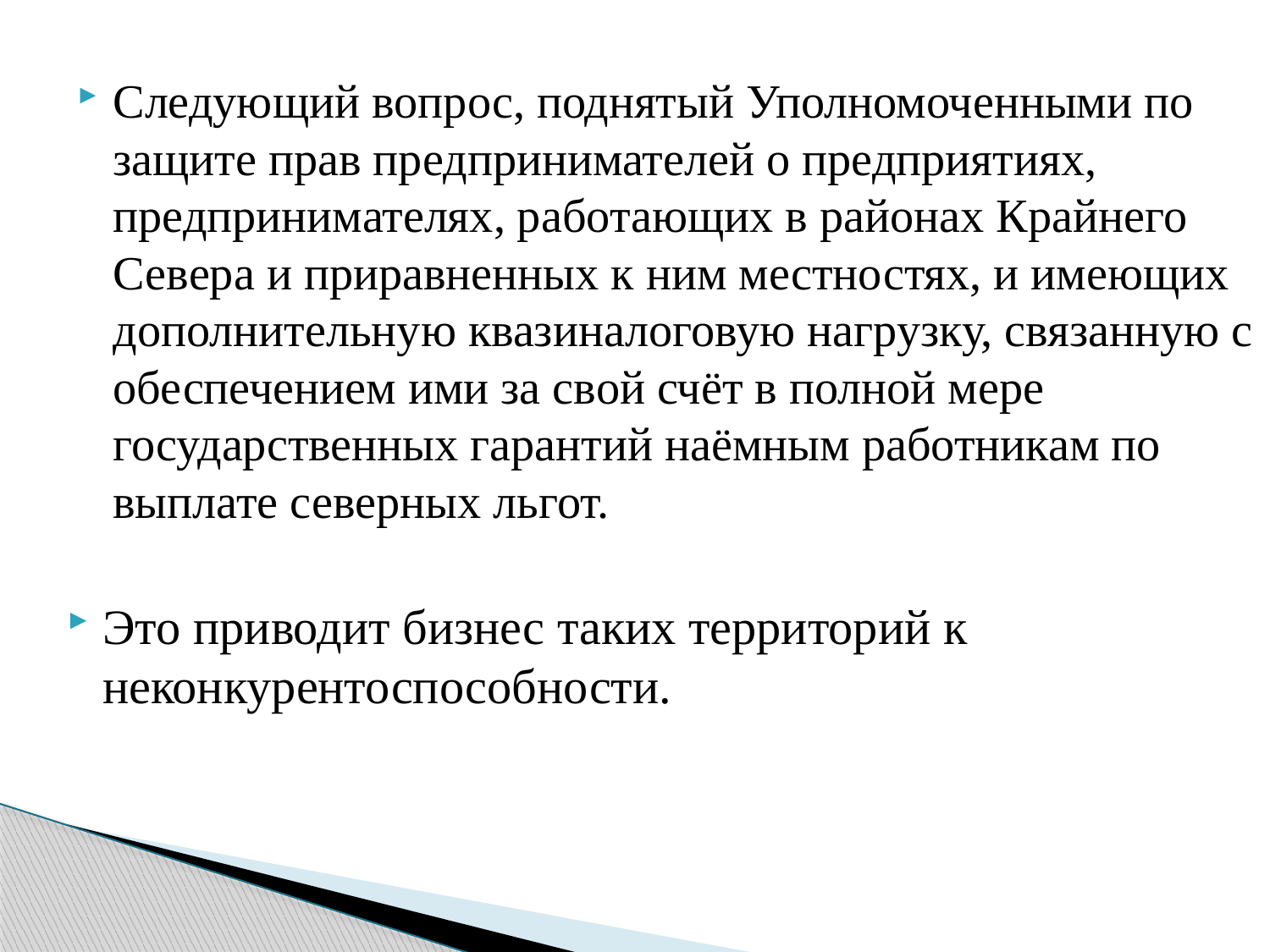

Следующий вопрос, поднятый Уполномоченными по защите прав предпринимателей о предприятиях, предпринимателях, работающих в районах Крайнего Севера и приравненных к ним местностях, и имеющих дополнительную квазиналоговую нагрузку, связанную с обеспечением ими за свой счёт в полной мере государственных гарантий наёмным работникам по выплате северных льгот.

Это приводит бизнес таких территорий к неконкурентоспособности.